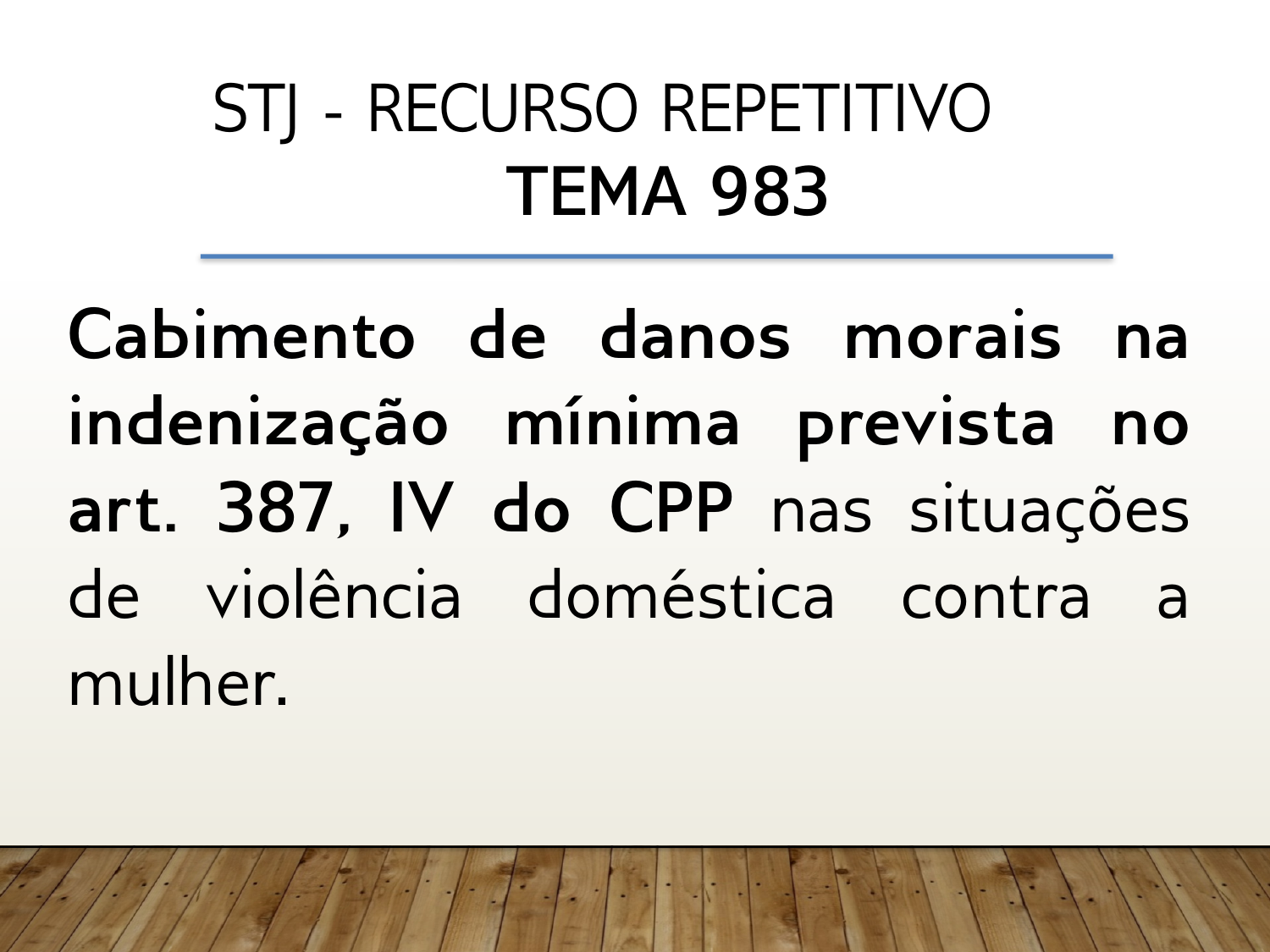

STJ - RECURSO REPETITIVO
 TEMA 983
Cabimento de danos morais na indenização mínima prevista no art. 387, IV do CPP nas situações de violência doméstica contra a mulher.